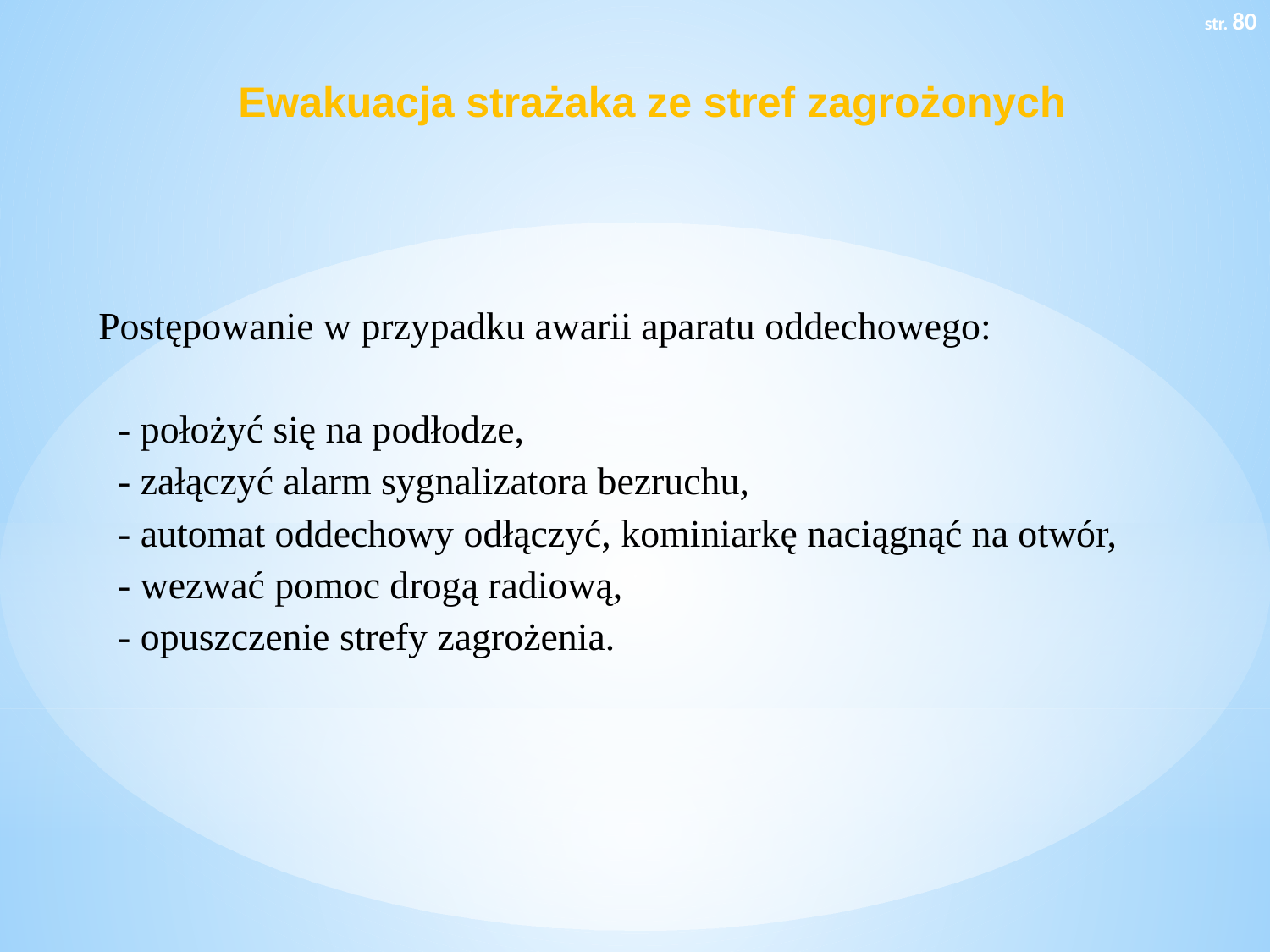

str. 80
Ewakuacja strażaka ze stref zagrożonych

Postępowanie w przypadku awarii aparatu oddechowego:

  - położyć się na podłodze,
  - załączyć alarm sygnalizatora bezruchu,
  - automat oddechowy odłączyć, kominiarkę naciągnąć na otwór,
  - wezwać pomoc drogą radiową,
  - opuszczenie strefy zagrożenia.